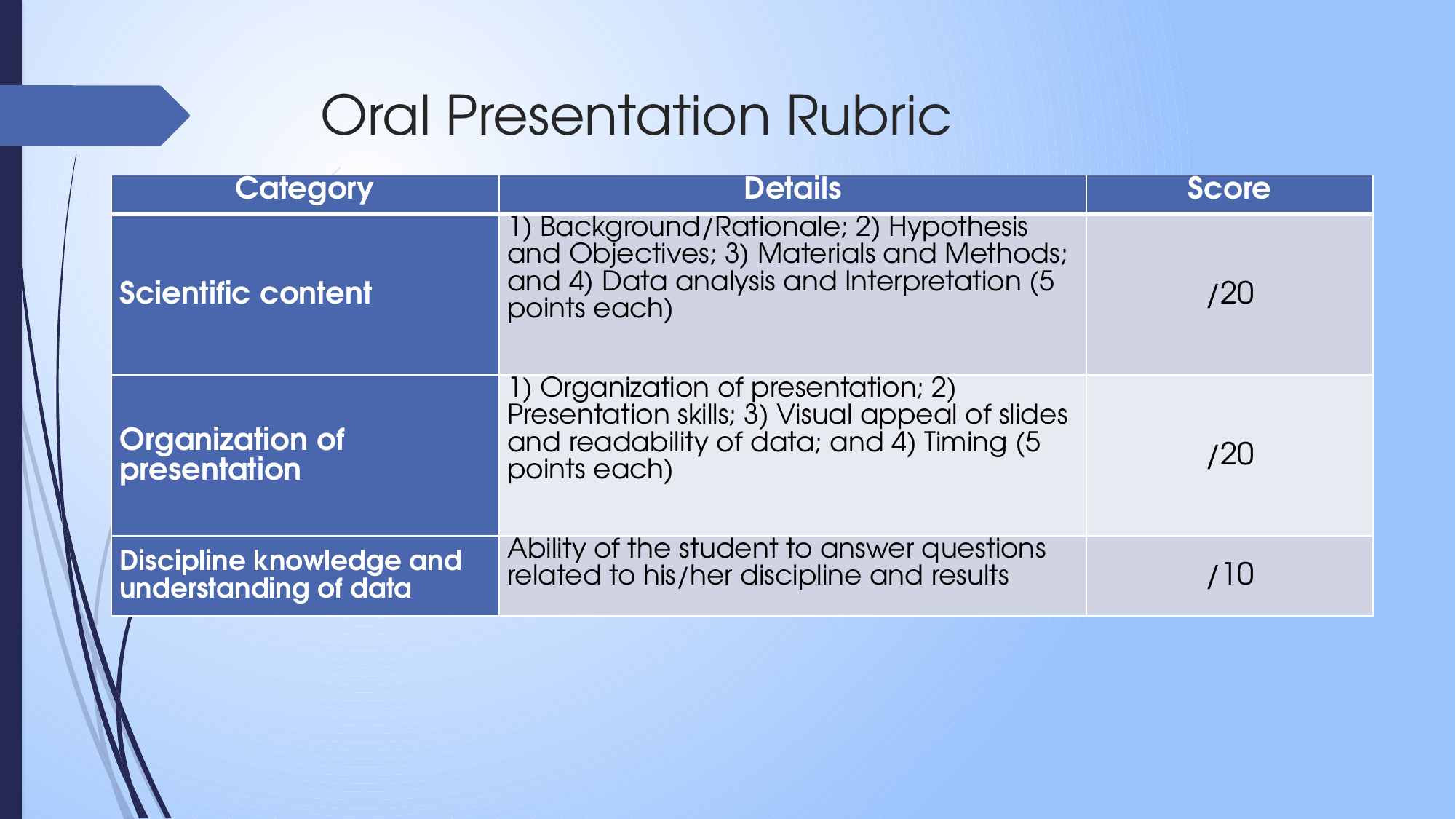

# Oral Presentation Rubric
| Category | Details | Score |
| --- | --- | --- |
| Scientific content | 1) Background/Rationale; 2) Hypothesis and Objectives; 3) Materials and Methods; and 4) Data analysis and Interpretation (5 points each) | /20 |
| Organization of presentation | 1) Organization of presentation; 2) Presentation skills; 3) Visual appeal of slides and readability of data; and 4) Timing (5 points each) | /20 |
| Discipline knowledge and understanding of data | Ability of the student to answer questions related to his/her discipline and results | /10 |